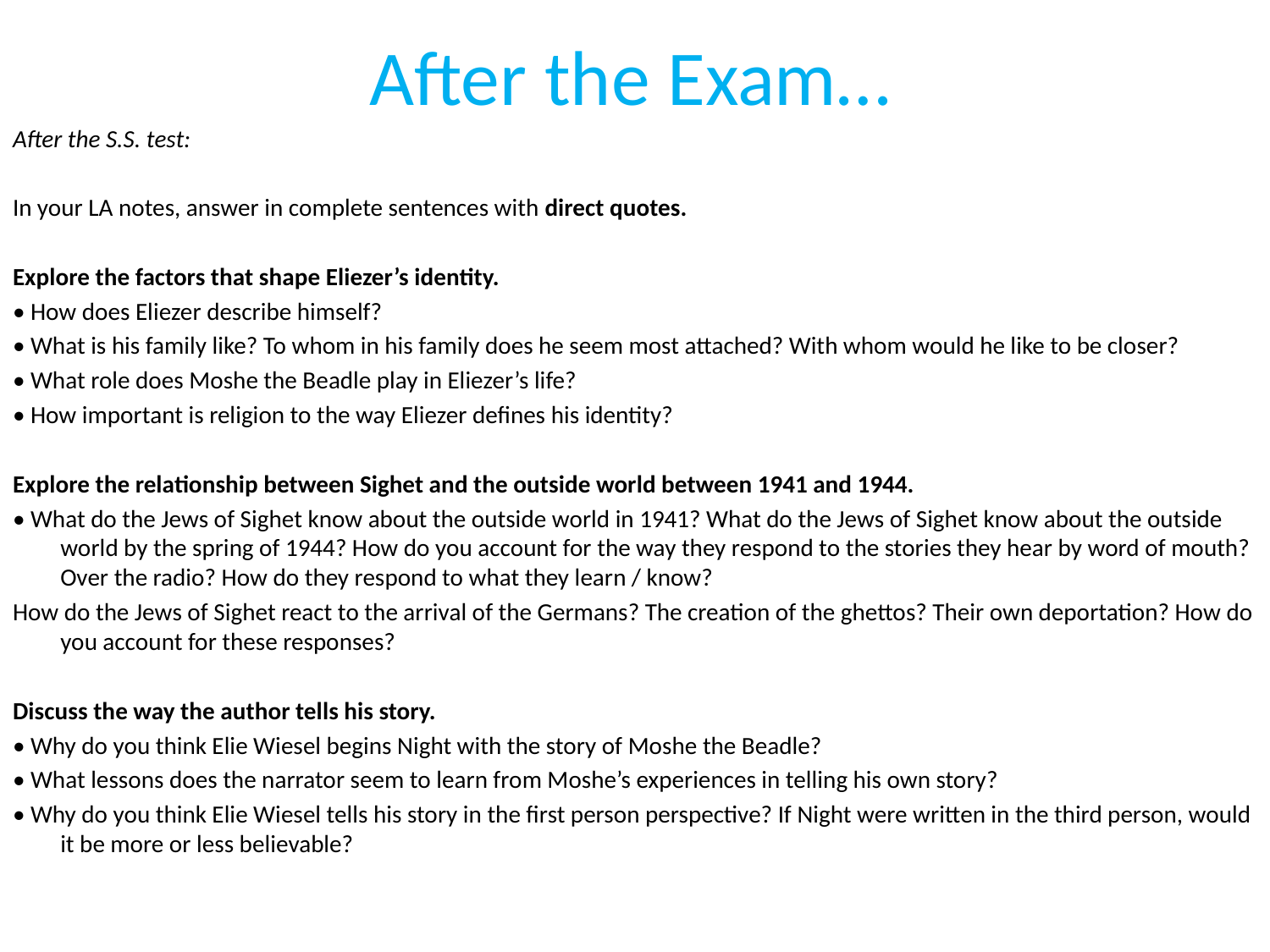

After the Exam…
After the S.S. test:

In your LA notes, answer in complete sentences with direct quotes.

Explore the factors that shape Eliezer’s identity.
• How does Eliezer describe himself?
• What is his family like? To whom in his family does he seem most attached? With whom would he like to be closer?
• What role does Moshe the Beadle play in Eliezer’s life?
• How important is religion to the way Eliezer defines his identity?

Explore the relationship between Sighet and the outside world between 1941 and 1944.
• What do the Jews of Sighet know about the outside world in 1941? What do the Jews of Sighet know about the outside world by the spring of 1944? How do you account for the way they respond to the stories they hear by word of mouth? Over the radio? How do they respond to what they learn / know?
How do the Jews of Sighet react to the arrival of the Germans? The creation of the ghettos? Their own deportation? How do you account for these responses?

Discuss the way the author tells his story.
• Why do you think Elie Wiesel begins Night with the story of Moshe the Beadle?
• What lessons does the narrator seem to learn from Moshe’s experiences in telling his own story?
• Why do you think Elie Wiesel tells his story in the first person perspective? If Night were written in the third person, would it be more or less believable?